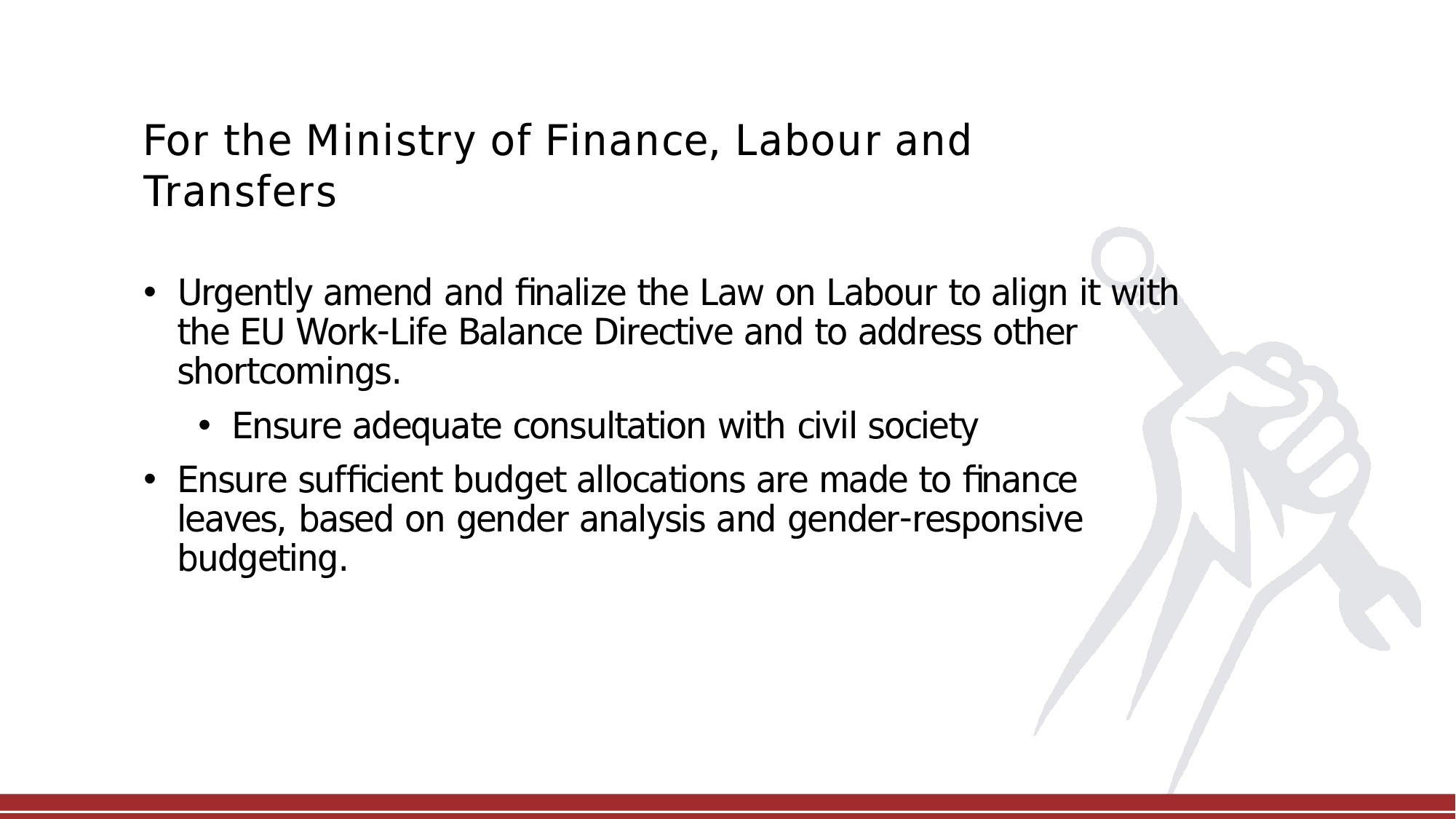

For the Ministry of Finance, Labour and Transfers

Urgently amend and finalize the Law on Labour to align it with the EU Work-Life Balance Directive and to address other shortcomings.
Ensure adequate consultation with civil society
Ensure sufficient budget allocations are made to finance leaves, based on gender analysis and gender-responsive budgeting.